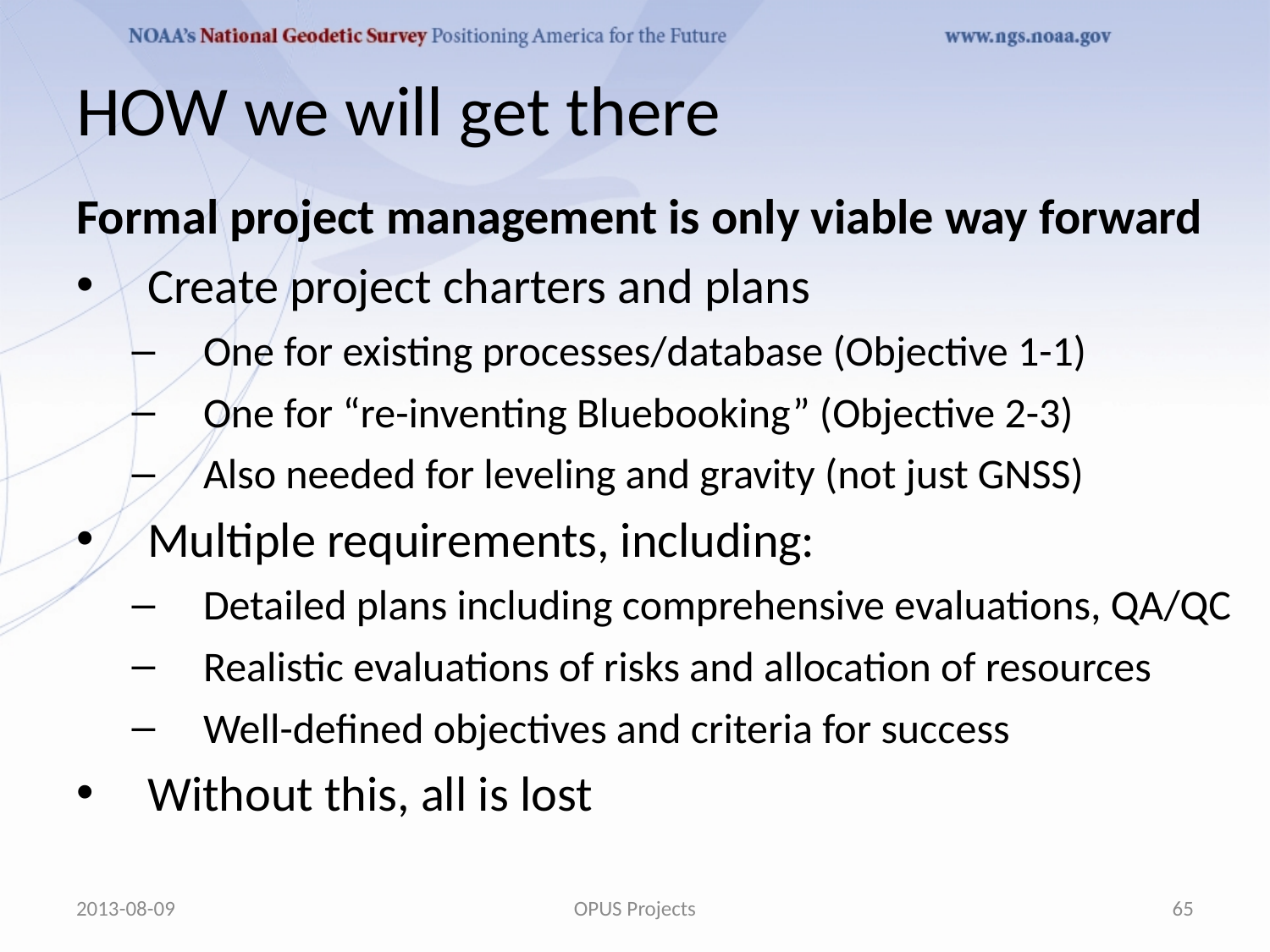

# HOW we will get there
Formal project management is only viable way forward
Create project charters and plans
One for existing processes/database (Objective 1-1)
One for “re-inventing Bluebooking” (Objective 2-3)
Also needed for leveling and gravity (not just GNSS)
Multiple requirements, including:
Detailed plans including comprehensive evaluations, QA/QC
Realistic evaluations of risks and allocation of resources
Well-defined objectives and criteria for success
Without this, all is lost
2013-08-09
OPUS Projects
65